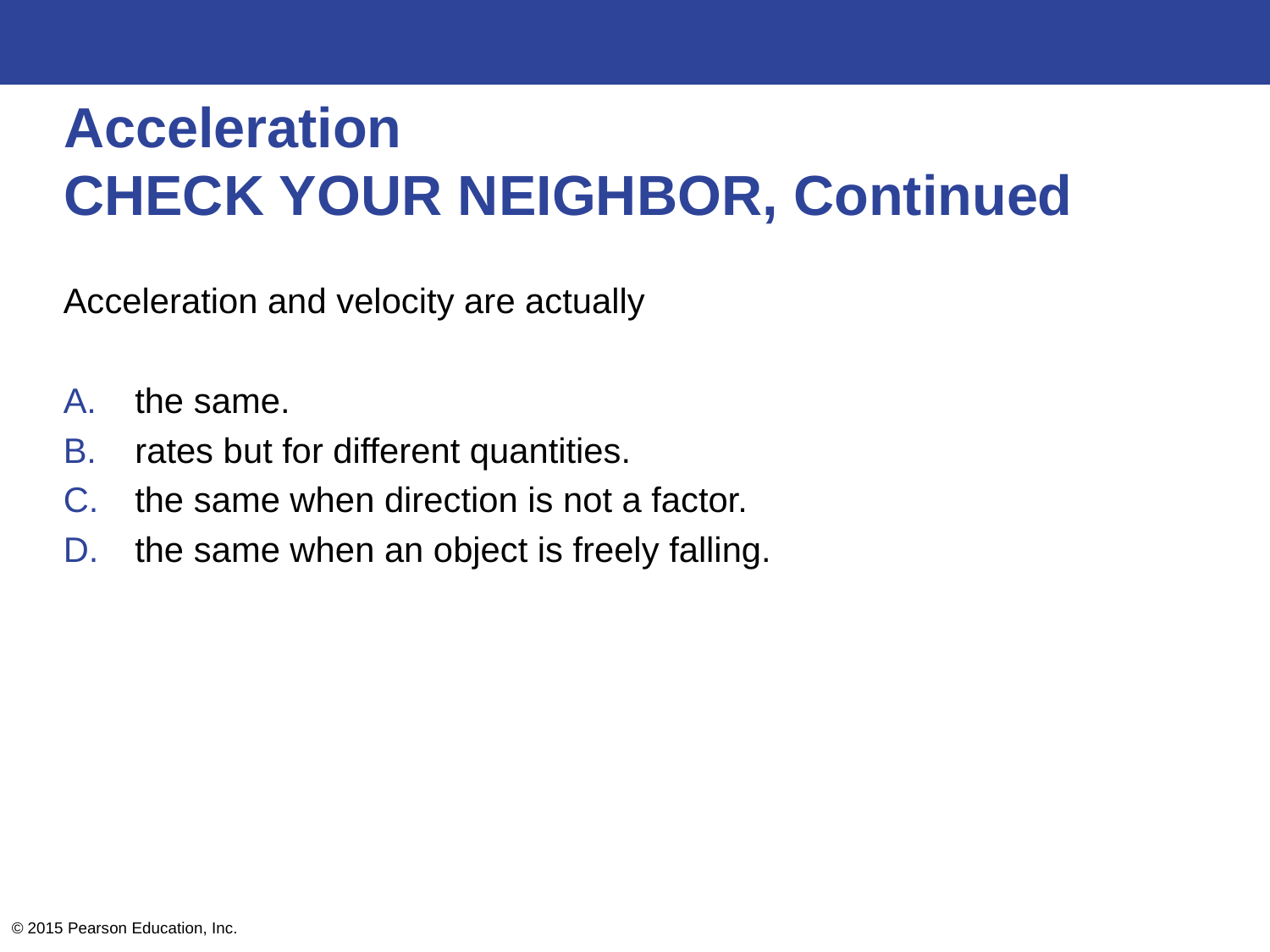

# Acceleration CHECK YOUR NEIGHBOR, Continued
Acceleration and velocity are actually
the same.
rates but for different quantities.
the same when direction is not a factor.
the same when an object is freely falling.